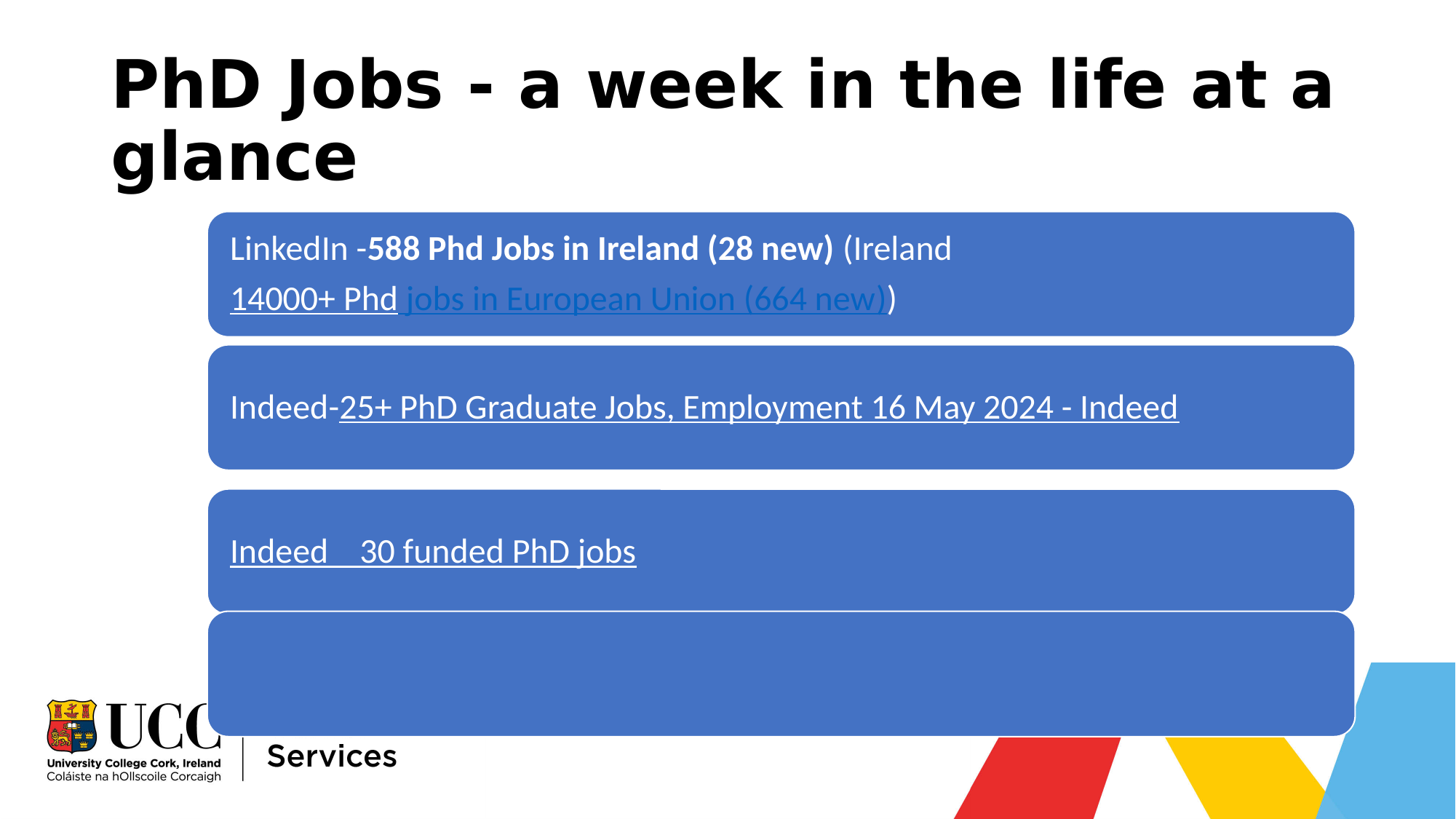

# PhD Jobs - a week in the life at a glance
LinkedIn -588 Phd Jobs in Ireland (28 new) (Ireland
14000+ Phd jobs in European Union (664 new))
Indeed-25+ PhD Graduate Jobs, Employment 16 May 2024 - Indeed
Indeed    30 funded PhD jobs